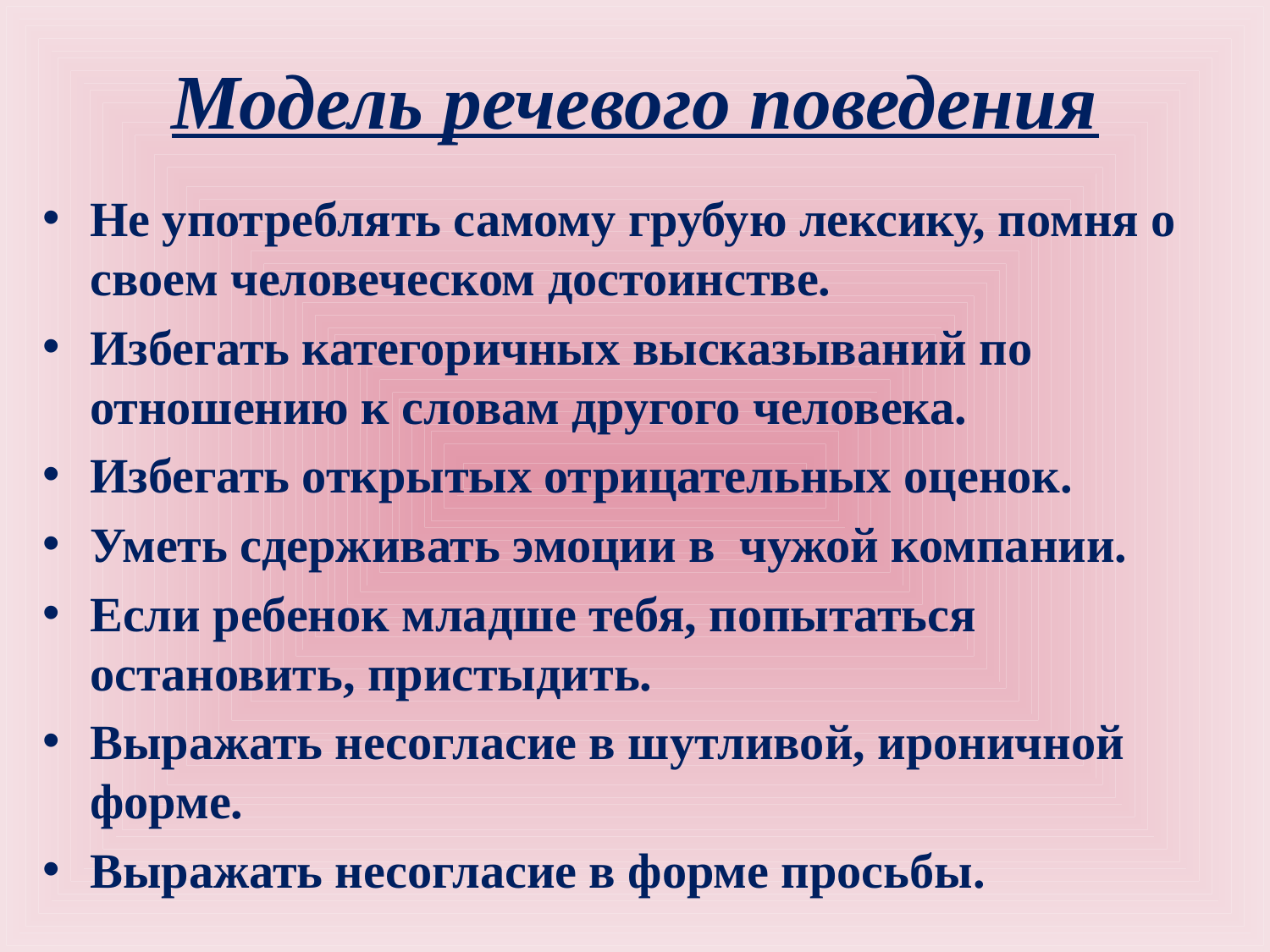

# Модель речевого поведения
Не употреблять самому грубую лексику, помня о своем человеческом достоинстве.
Избегать категоричных высказываний по отношению к словам другого человека.
Избегать открытых отрицательных оценок.
Уметь сдерживать эмоции в  чужой компании.
Если ребенок младше тебя, попытаться остановить, пристыдить.
Выражать несогласие в шутливой, ироничной форме.
Выражать несогласие в форме просьбы.